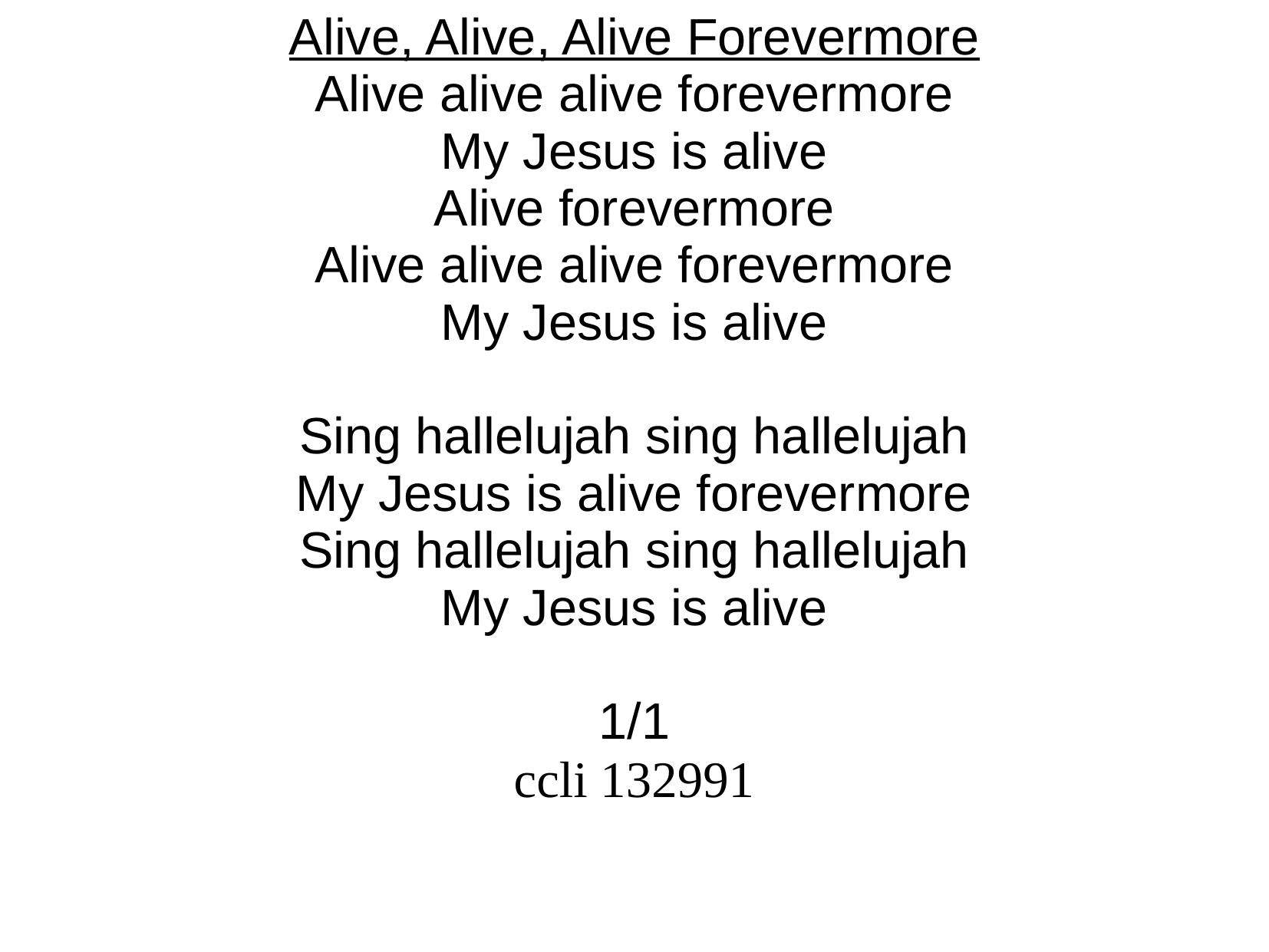

Alive, Alive, Alive Forevermore
Alive alive alive forevermore
My Jesus is alive
Alive forevermore
Alive alive alive forevermore
My Jesus is alive

Sing hallelujah sing hallelujah
My Jesus is alive forevermore
Sing hallelujah sing hallelujah
My Jesus is alive

1/1
ccli 132991